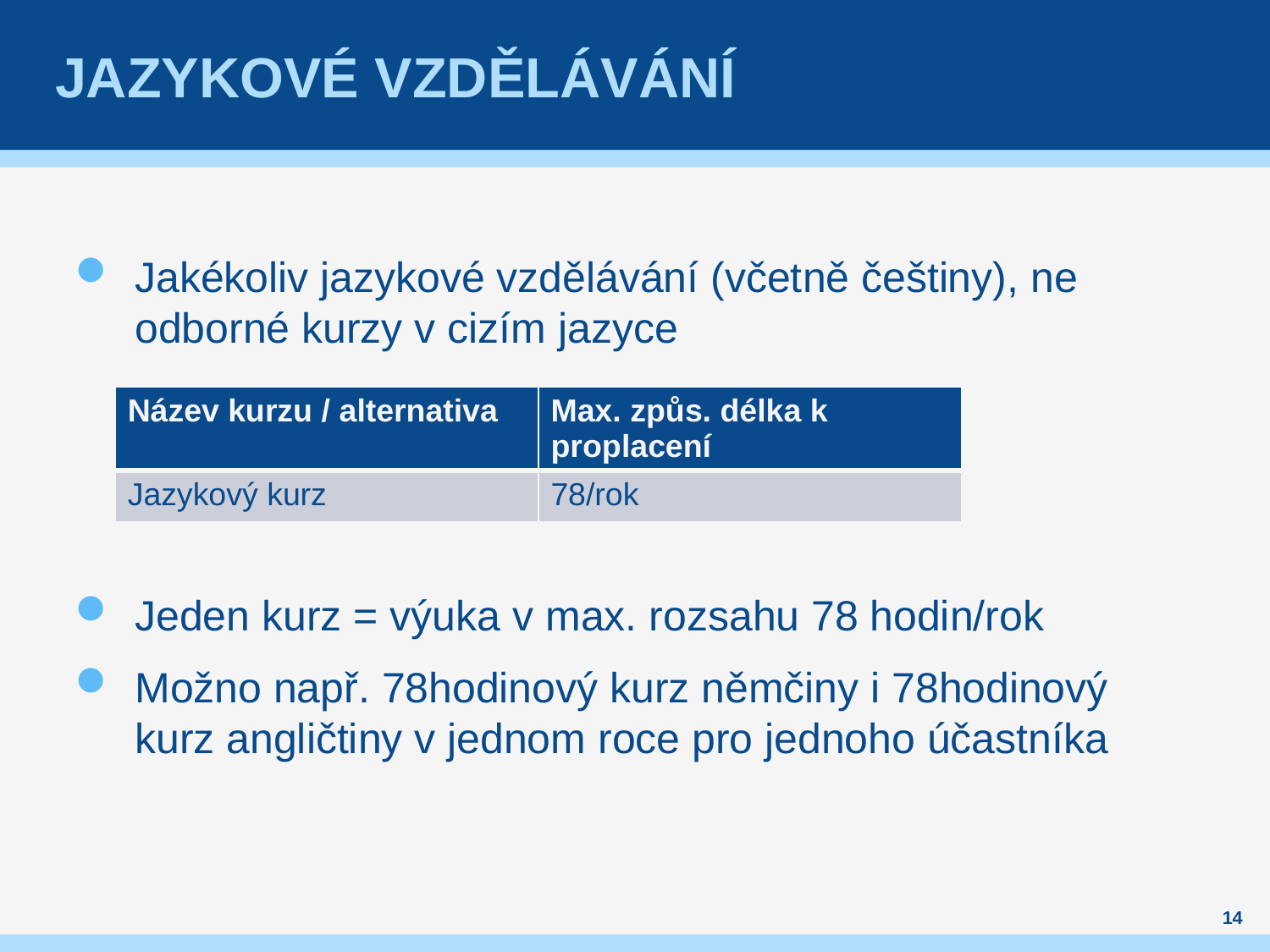

# Jazykové vzdělávání
Jakékoliv jazykové vzdělávání (včetně češtiny), ne odborné kurzy v cizím jazyce

Jeden kurz = výuka v max. rozsahu 78 hodin/rok
Možno např. 78hodinový kurz němčiny i 78hodinový kurz angličtiny v jednom roce pro jednoho účastníka

| Název kurzu / alternativa | Max. způs. délka k proplacení |
| --- | --- |
| Jazykový kurz | 78/rok |
14